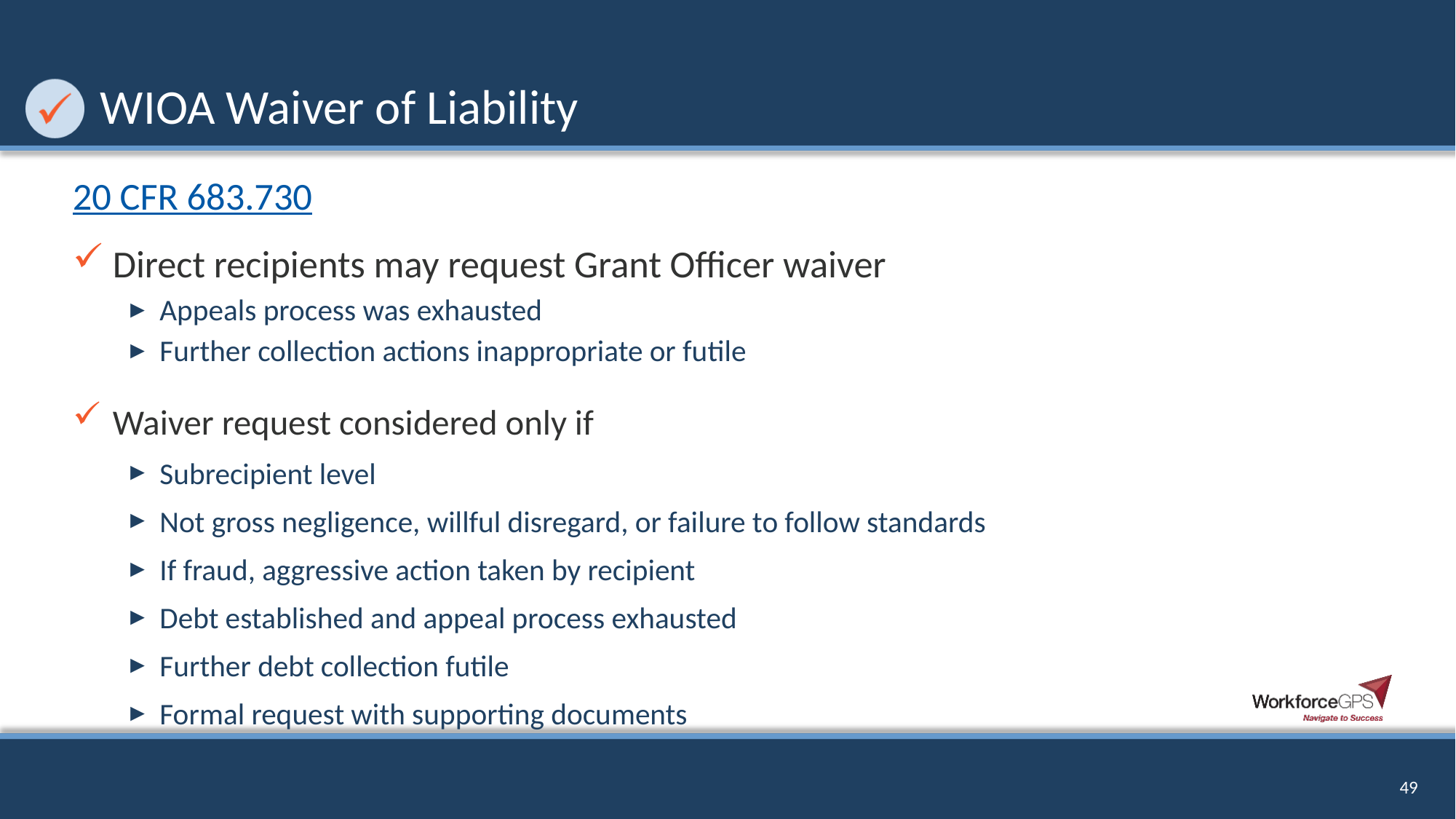

# WIOA Waiver of Liability
20 CFR 683.730
Direct recipients may request Grant Officer waiver
Appeals process was exhausted
Further collection actions inappropriate or futile
Waiver request considered only if
Subrecipient level
Not gross negligence, willful disregard, or failure to follow standards
If fraud, aggressive action taken by recipient
Debt established and appeal process exhausted
Further debt collection futile
Formal request with supporting documents

49